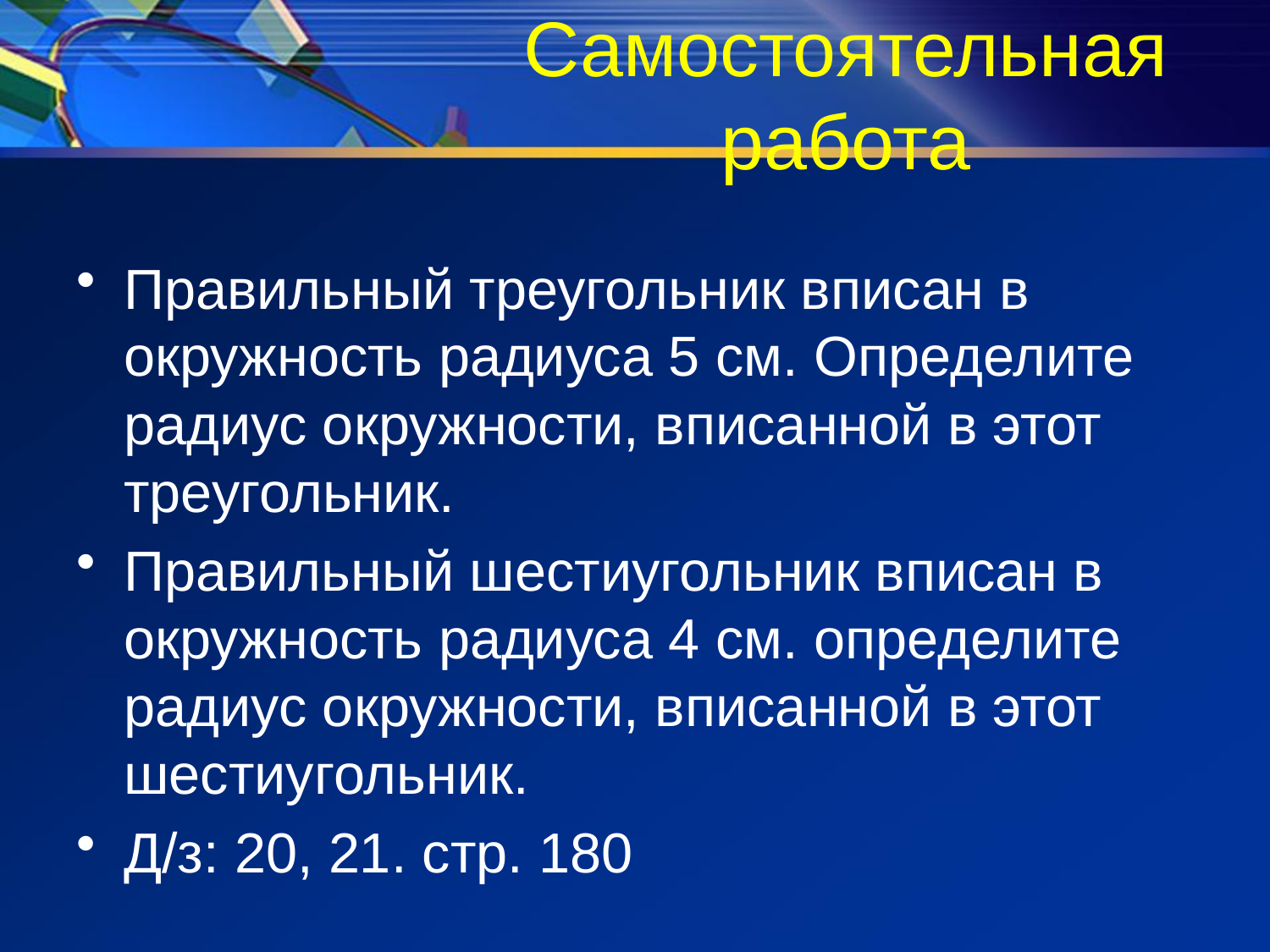

# Самостоятельная работа
Правильный треугольник вписан в окружность радиуса 5 см. Определите радиус окружности, вписанной в этот треугольник.
Правильный шестиугольник вписан в окружность радиуса 4 см. определите радиус окружности, вписанной в этот шестиугольник.
Д/з: 20, 21. стр. 180